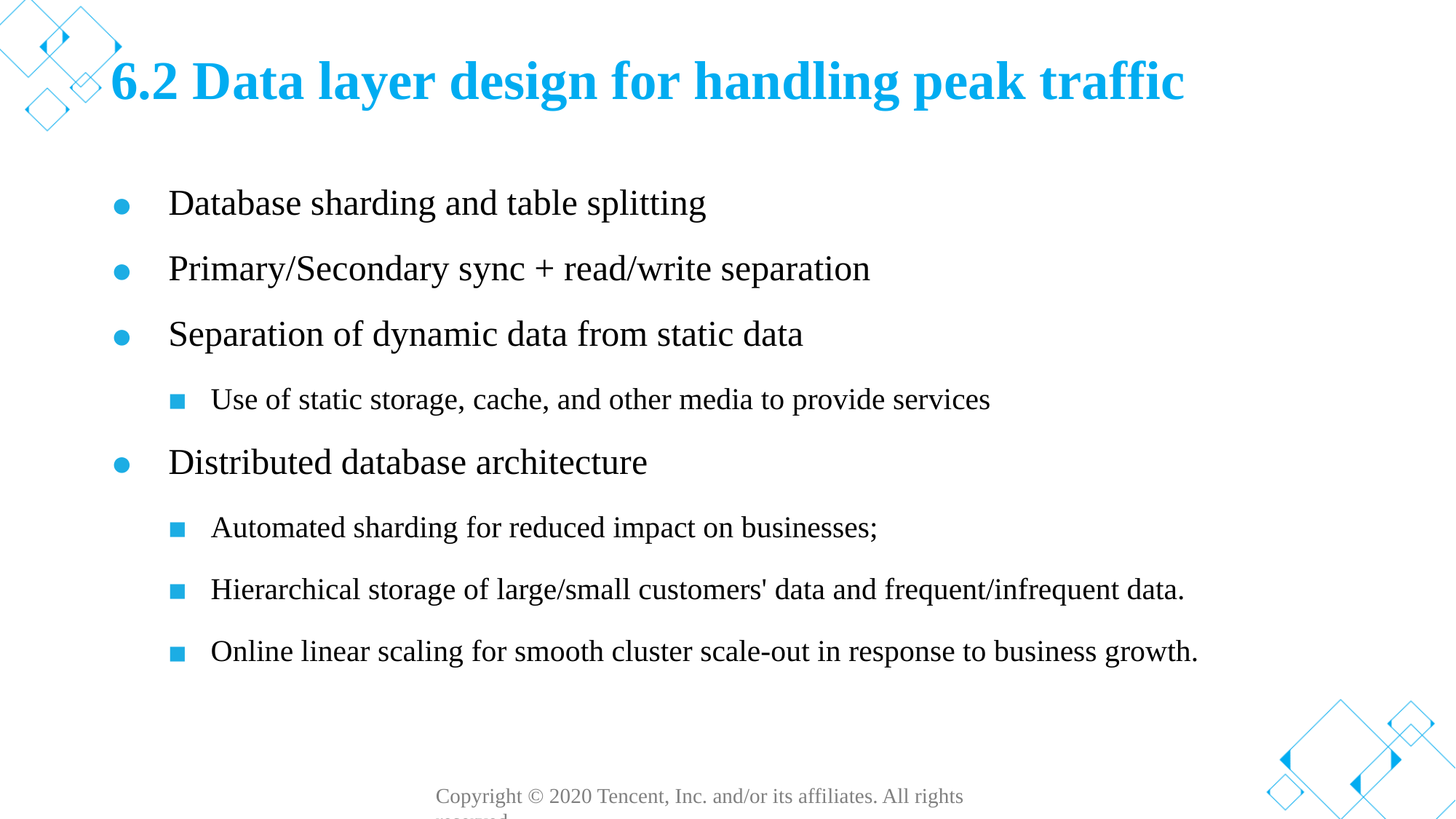

# 6.2 Data layer design for handling peak traffic
Database sharding and table splitting
Primary/Secondary sync + read/write separation
Separation of dynamic data from static data
Use of static storage, cache, and other media to provide services
Distributed database architecture
Automated sharding for reduced impact on businesses;
Hierarchical storage of large/small customers' data and frequent/infrequent data.
Online linear scaling for smooth cluster scale-out in response to business growth.